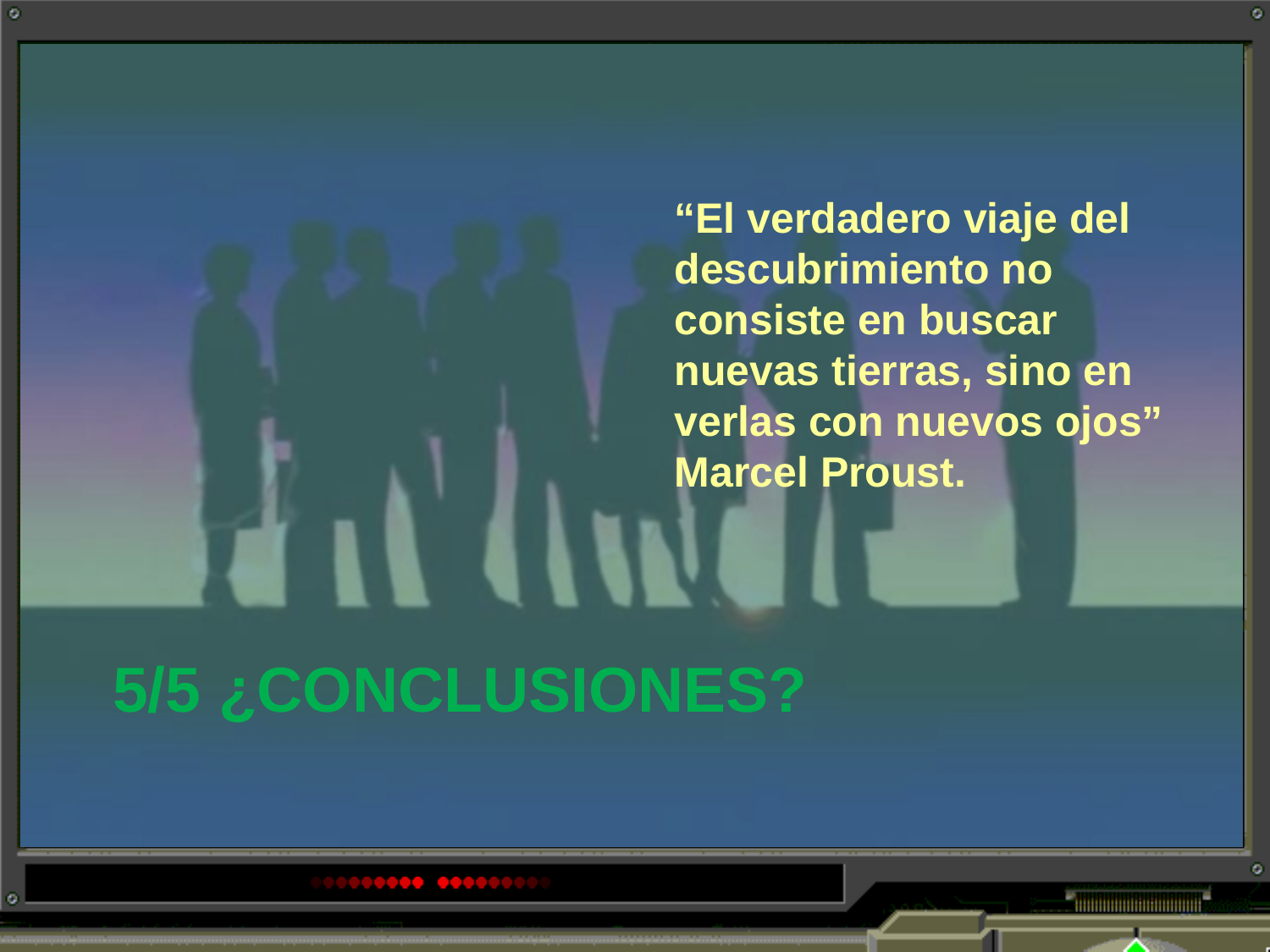

“El verdadero viaje del descubrimiento no consiste en buscar nuevas tierras, sino en verlas con nuevos ojos” Marcel Proust.
# 5/5 ¿conclusiones?